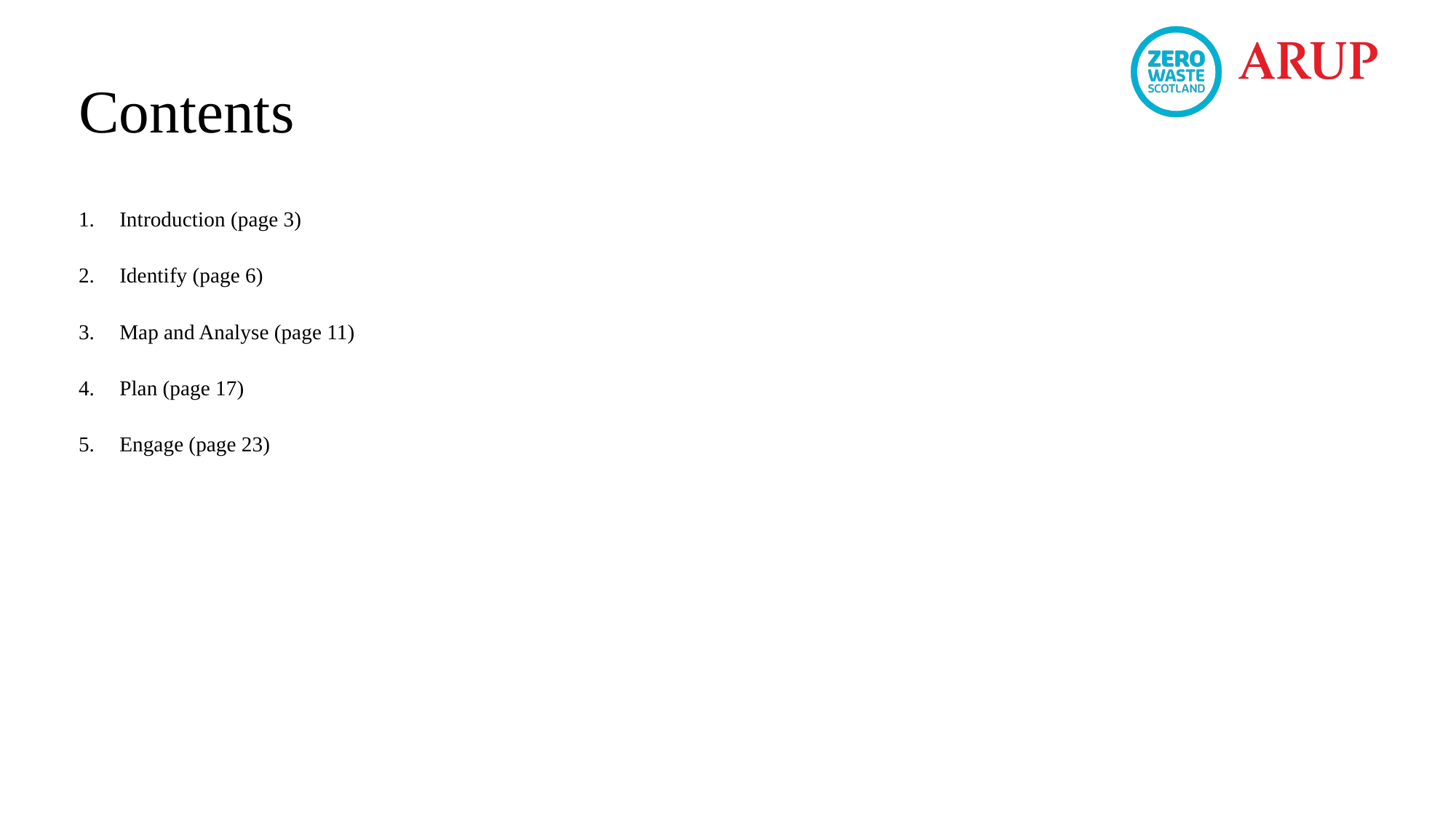

# Contents
Introduction (page 3)
Identify (page 6)
Map and Analyse (page 11)
Plan (page 17)
Engage (page 23)